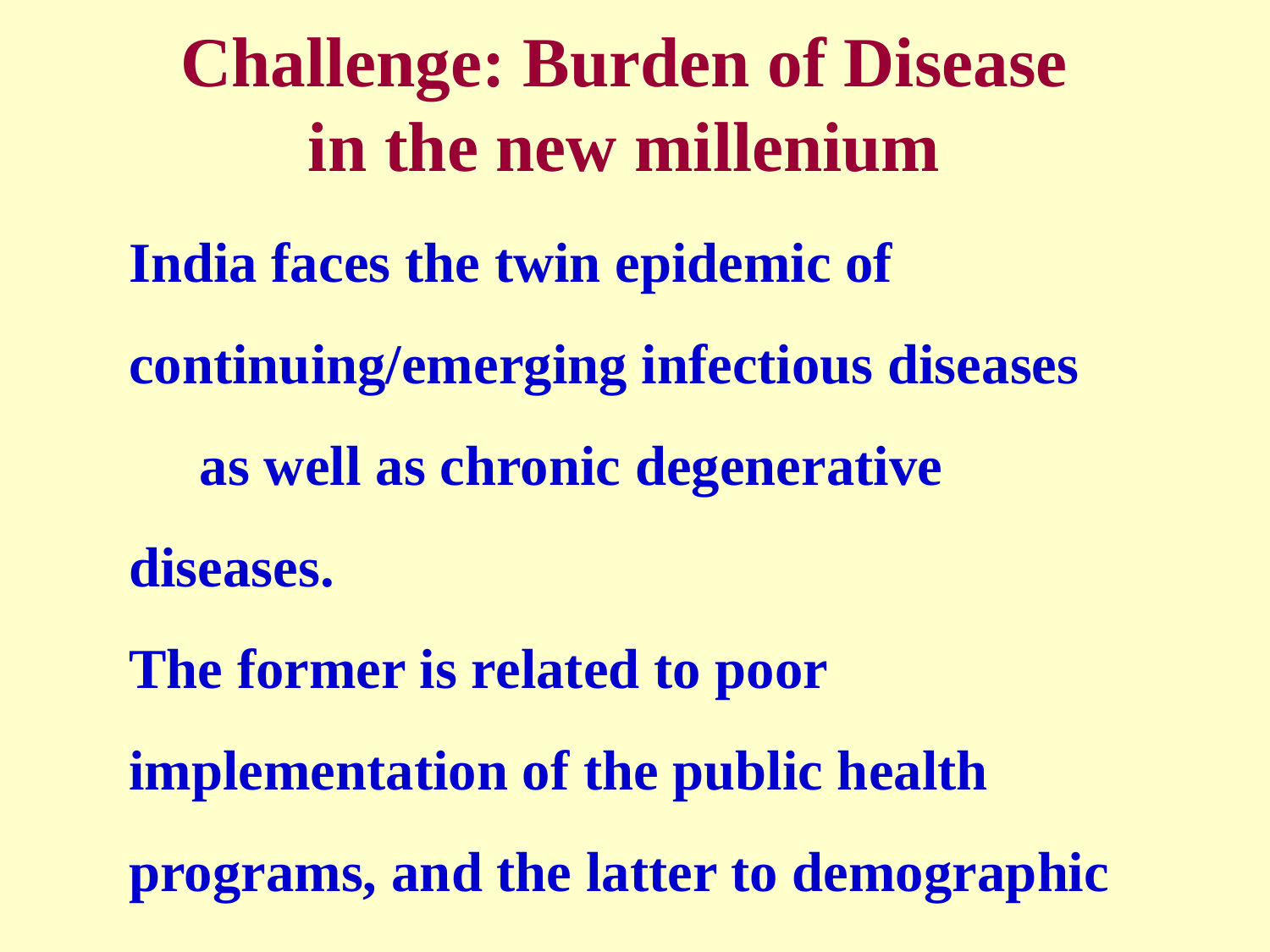

# Challenge: Burden of Disease in the new millenium
India faces the twin epidemic of continuing/emerging infectious diseases           as well as chronic degenerative diseases.
The former is related to poor implementation of the public health programs, and the latter to demographic transition with increase in life expectancy.